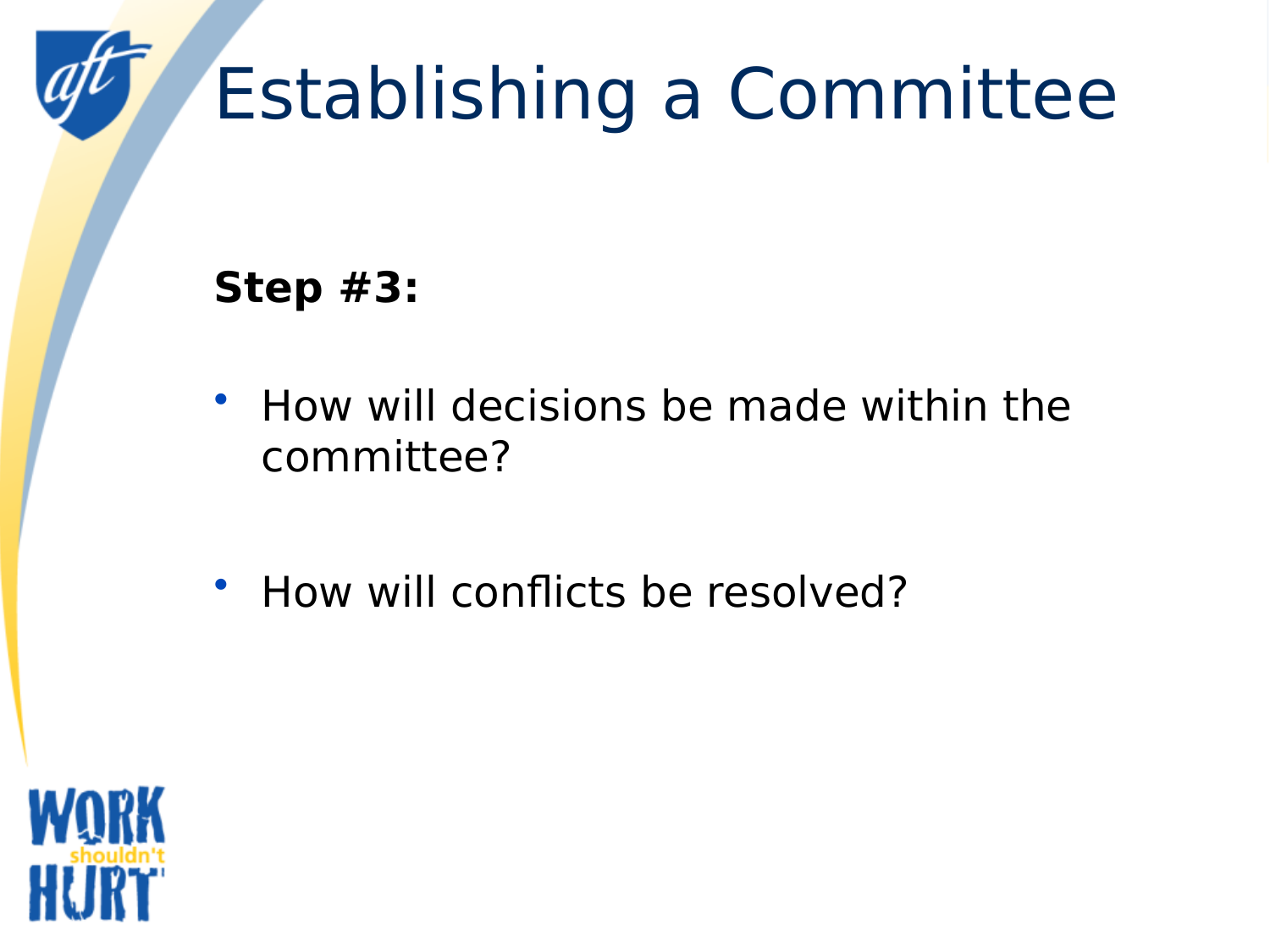

# Establishing a Committee
Step #3:

How will decisions be made within the committee?

How will conflicts be resolved?

12